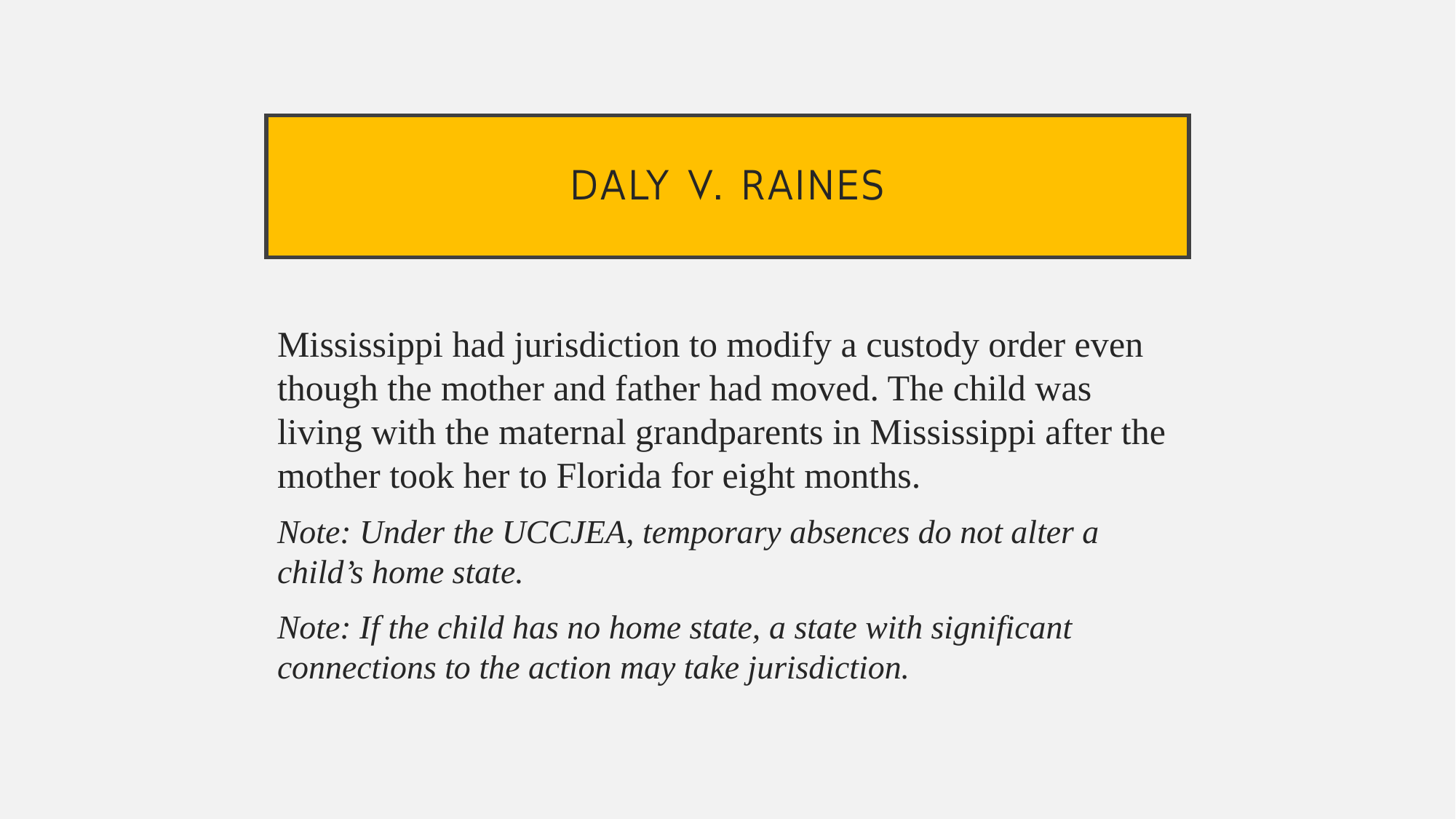

# Daly v. raines
Mississippi had jurisdiction to modify a custody order even though the mother and father had moved. The child was living with the maternal grandparents in Mississippi after the mother took her to Florida for eight months.
Note: Under the UCCJEA, temporary absences do not alter a child’s home state.
Note: If the child has no home state, a state with significant connections to the action may take jurisdiction.